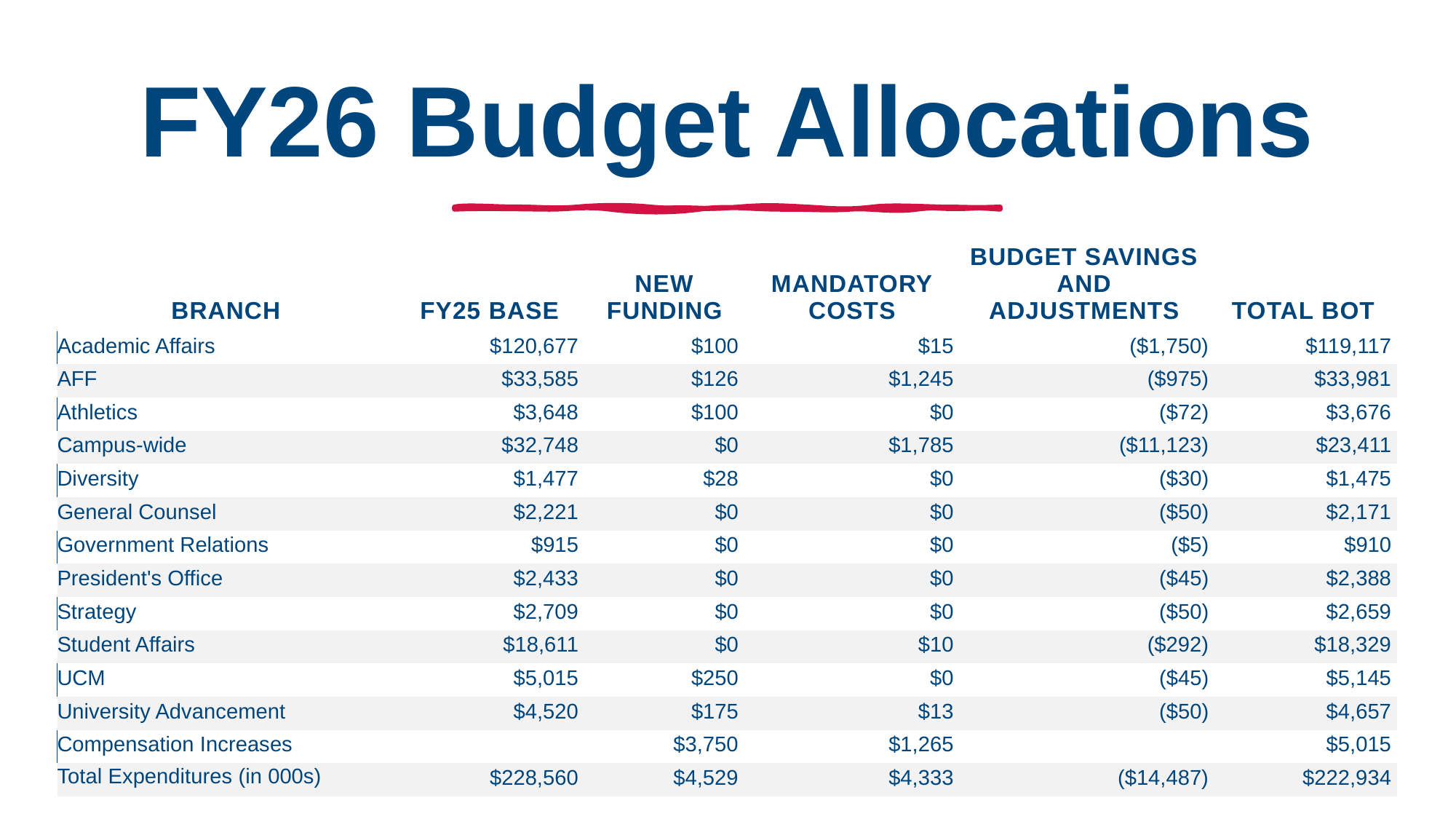

# FY26 Budget Allocations

| Branch | FY25 Base | New Funding | Mandatory Costs | Budget Savings and Adjustments | Total BoT |
| --- | --- | --- | --- | --- | --- |
| Academic Affairs | $120,677 | $100 | $15 | ($1,750) | $119,117 |
| AFF | $33,585 | $126 | $1,245 | ($975) | $33,981 |
| Athletics | $3,648 | $100 | $0 | ($72) | $3,676 |
| Campus-wide | $32,748 | $0 | $1,785 | ($11,123) | $23,411 |
| Diversity | $1,477 | $28 | $0 | ($30) | $1,475 |
| General Counsel | $2,221 | $0 | $0 | ($50) | $2,171 |
| Government Relations | $915 | $0 | $0 | ($5) | $910 |
| President's Office | $2,433 | $0 | $0 | ($45) | $2,388 |
| Strategy | $2,709 | $0 | $0 | ($50) | $2,659 |
| Student Affairs | $18,611 | $0 | $10 | ($292) | $18,329 |
| UCM | $5,015 | $250 | $0 | ($45) | $5,145 |
| University Advancement | $4,520 | $175 | $13 | ($50) | $4,657 |
| Compensation Increases |  | $3,750 | $1,265 |  | $5,015 |
| Total Expenditures (in 000s) | $228,560 | $4,529 | $4,333 | ($14,487) | $222,934 |